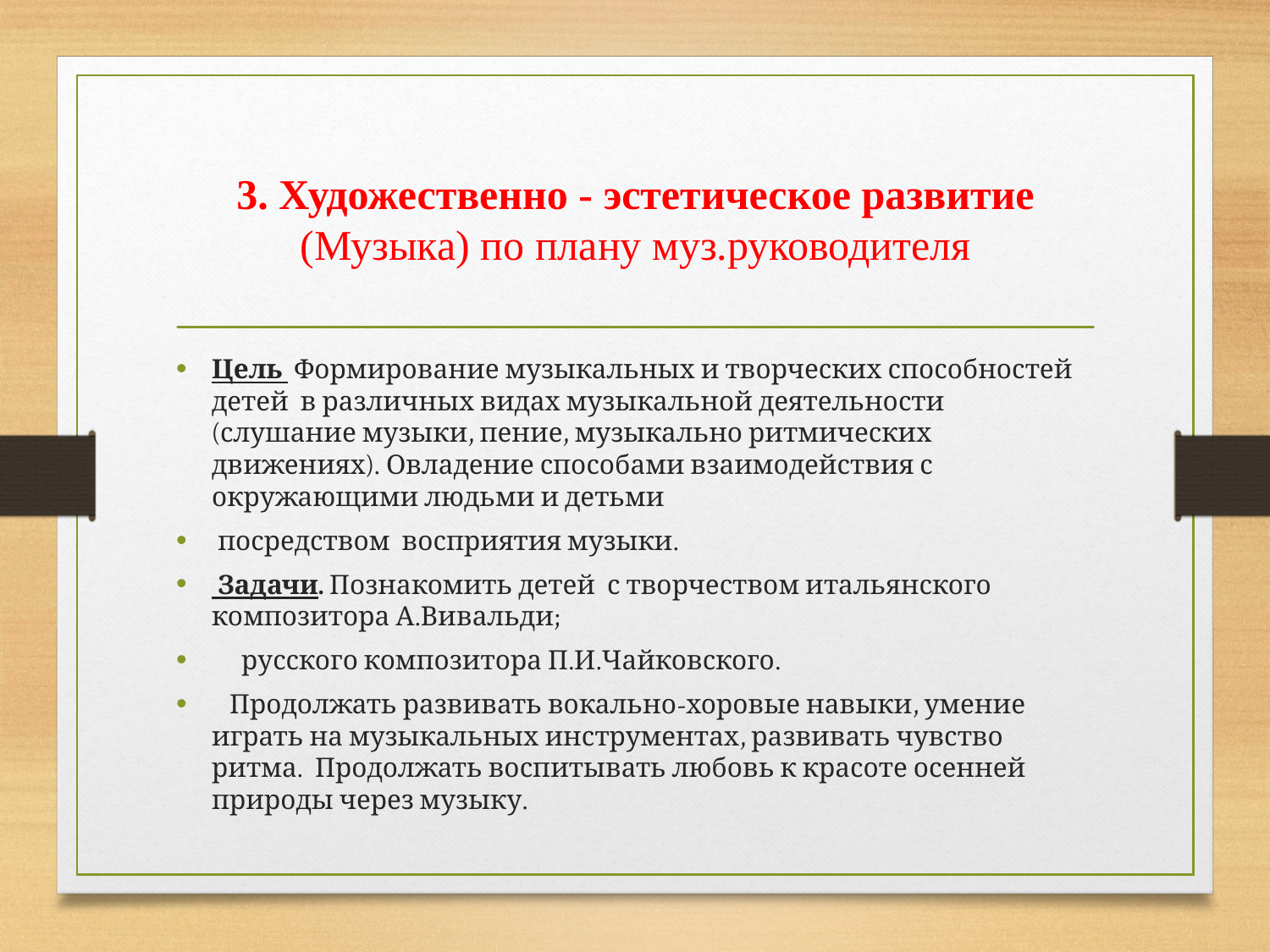

# 3. Художественно - эстетическое развитие (Музыка) по плану муз.руководителя
Цель  Формирование музыкальных и творческих способностей детей  в различных видах музыкальной деятельности (слушание музыки, пение, музыкально ритмических движениях). Овладение способами взаимодействия с окружающими людьми и детьми
 посредством  восприятия музыки.
 Задачи. Познакомить детей  с творчеством итальянского композитора А.Вивальди;
     русского композитора П.И.Чайковского.
   Продолжать развивать вокально-хоровые навыки, умение играть на музыкальных инструментах, развивать чувство ритма.  Продолжать воспитывать любовь к красоте осенней природы через музыку.